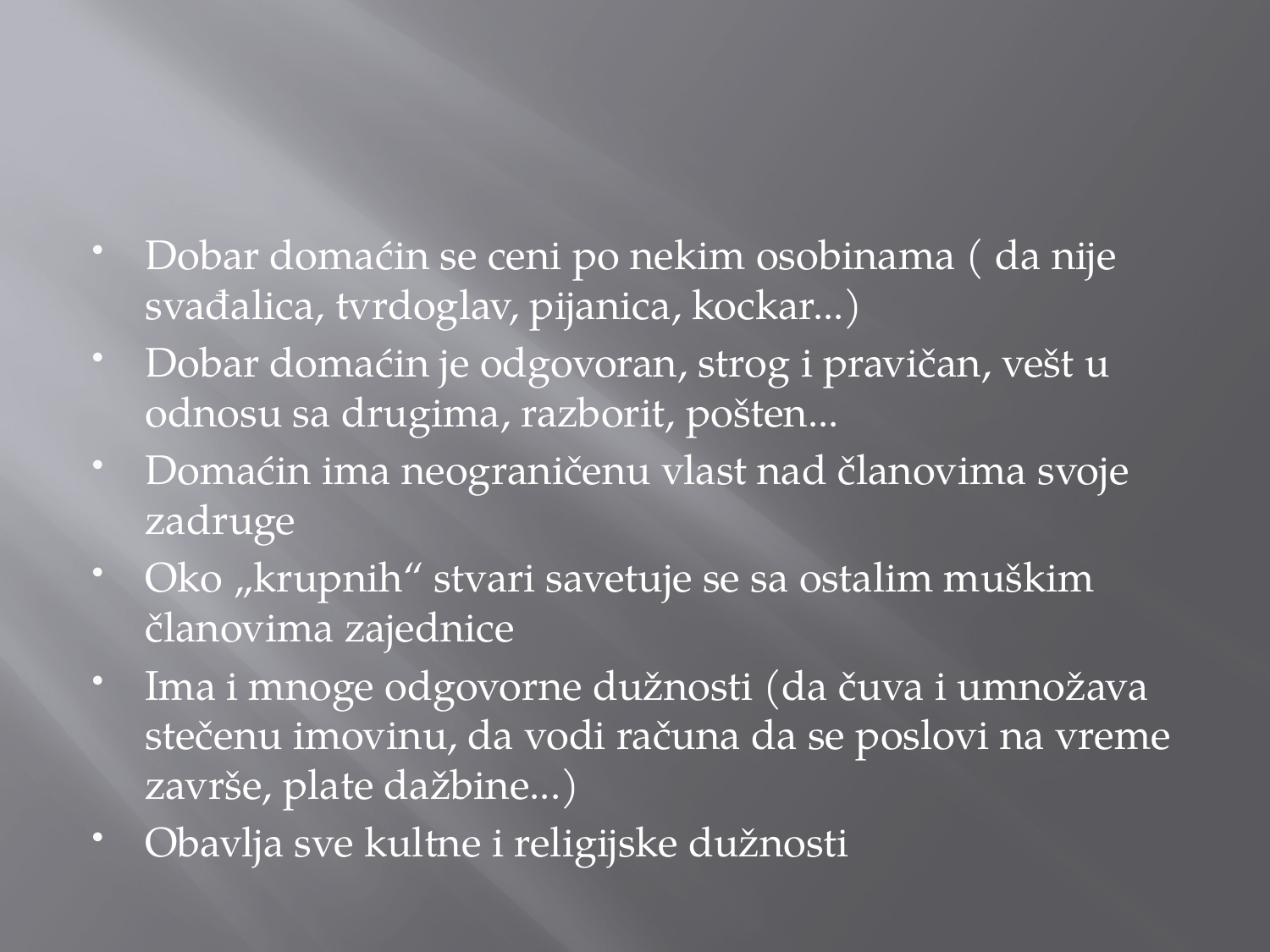

Dobar domaćin se ceni po nekim osobinama ( da nije svađalica, tvrdoglav, pijanica, kockar...)
Dobar domaćin je odgovoran, strog i pravičan, vešt u odnosu sa drugima, razborit, pošten...
Domaćin ima neograničenu vlast nad članovima svoje zadruge
Oko „krupnih“ stvari savetuje se sa ostalim muškim članovima zajednice
Ima i mnoge odgovorne dužnosti (da čuva i umnožava stečenu imovinu, da vodi računa da se poslovi na vreme završe, plate dažbine...)
Obavlja sve kultne i religijske dužnosti